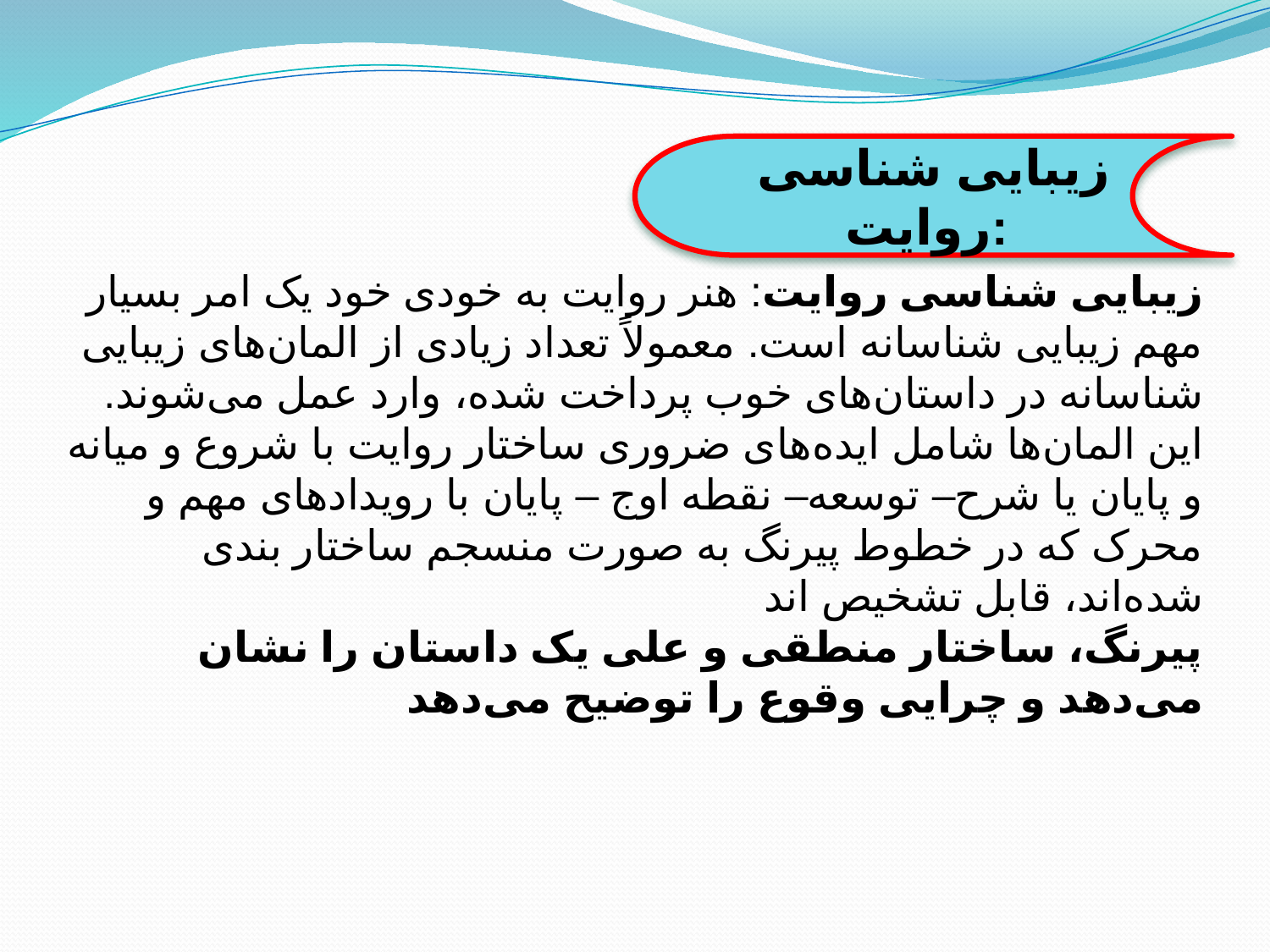

زیبایی شناسی روایت:
# زیبایی شناسی روایت: هنر روایت به خودی خود یک امر بسیار مهم زیبایی شناسانه است. معمولاً تعداد زیادی از المان‌های زیبایی شناسانه در داستان‌های خوب پرداخت شده، وارد عمل می‌شوند. این المان‌ها شامل ایده‌های ضروری ساختار روایت با شروع و میانه و پایان یا شرح– توسعه– نقطه اوج – پایان با رویدادهای مهم و محرک که در خطوط پیرنگ به صورت منسجم ساختار بندی شده‌اند، قابل تشخیص اند پیرنگ، ساختار منطقی و علی یک داستان را نشان می‌دهد و چرایی وقوع را توضیح می‌دهد